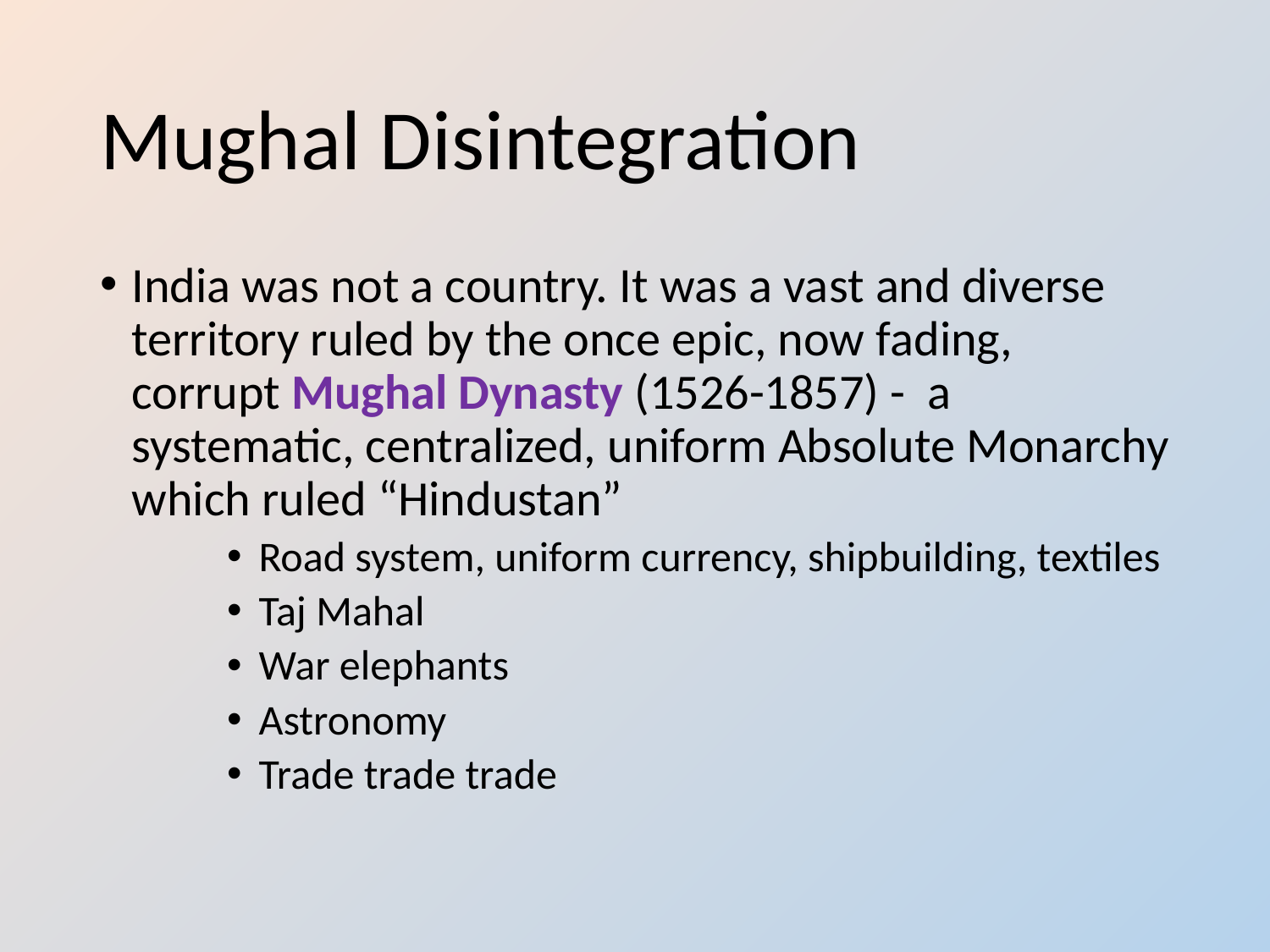

# Mughal Disintegration
India was not a country. It was a vast and diverse territory ruled by the once epic, now fading, corrupt Mughal Dynasty (1526-1857) -  a systematic, centralized, uniform Absolute Monarchy which ruled “Hindustan”
Road system, uniform currency, shipbuilding, textiles
Taj Mahal
War elephants
Astronomy
Trade trade trade